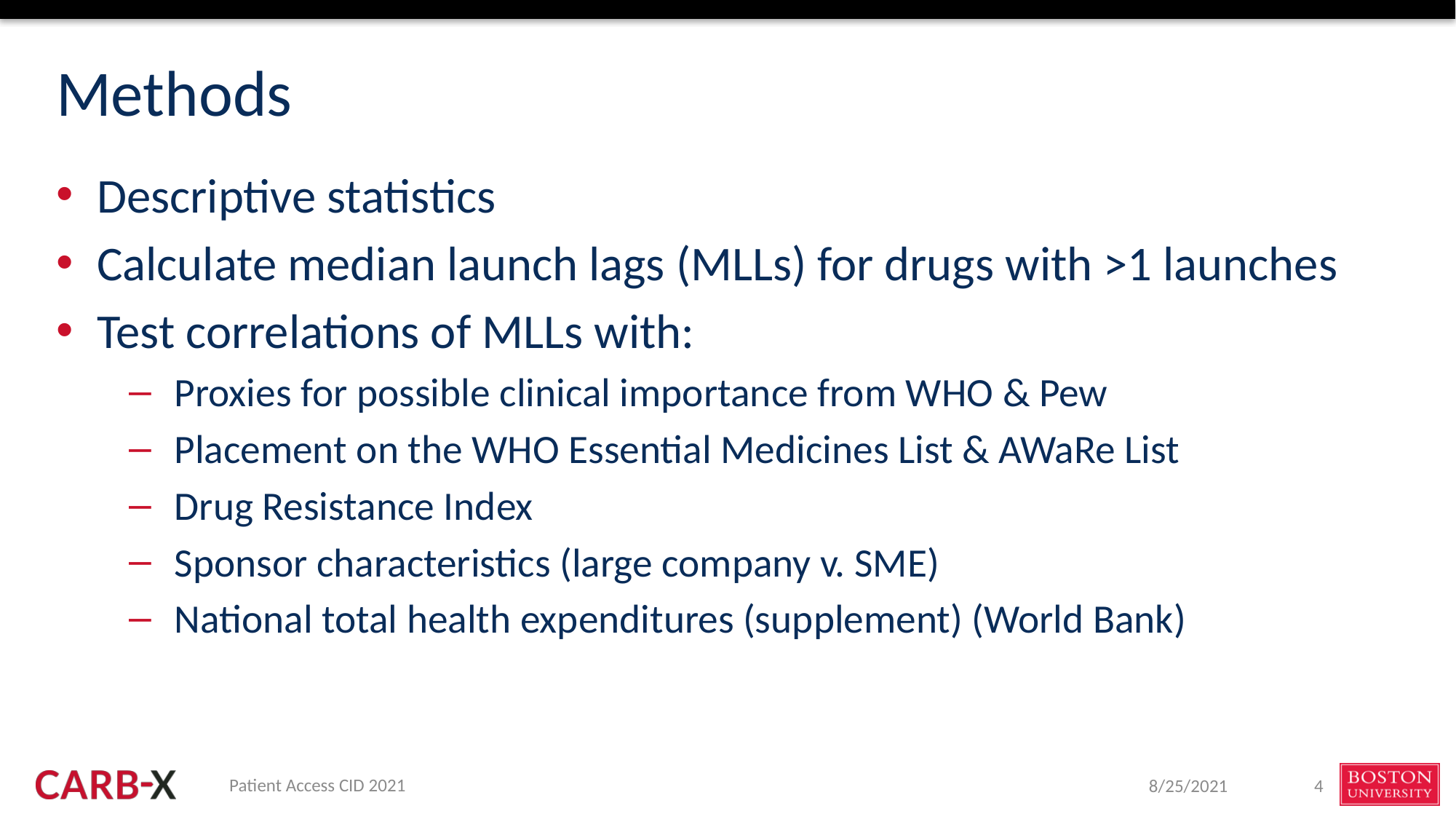

# Methods
Descriptive statistics
Calculate median launch lags (MLLs) for drugs with >1 launches
Test correlations of MLLs with:
Proxies for possible clinical importance from WHO & Pew
Placement on the WHO Essential Medicines List & AWaRe List
Drug Resistance Index
Sponsor characteristics (large company v. SME)
National total health expenditures (supplement) (World Bank)
Patient Access CID 2021
8/25/2021
4